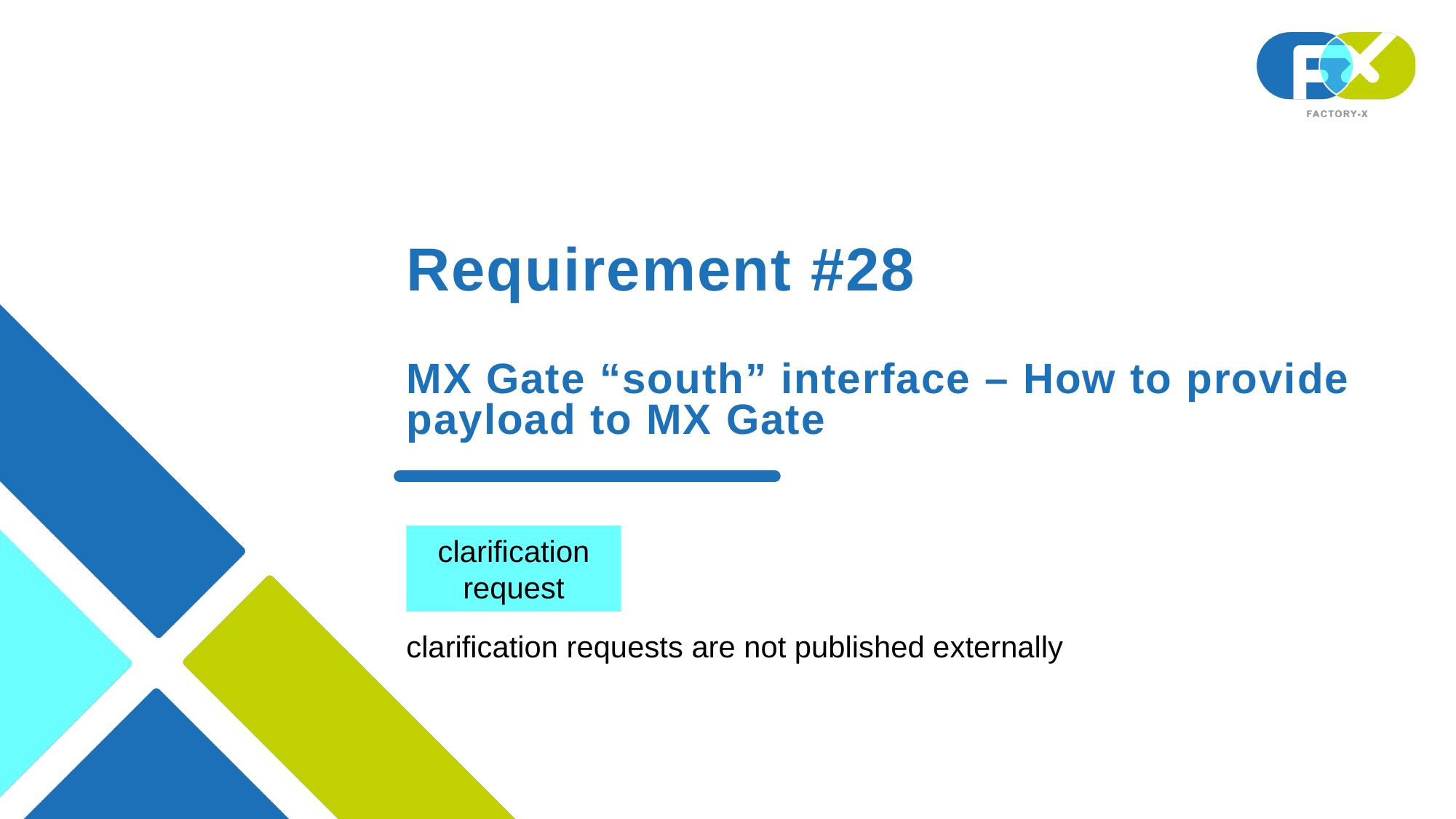

# Requirement #28 MX Gate “south” interface – How to provide payload to MX Gate
clarification request
clarification requests are not published externally